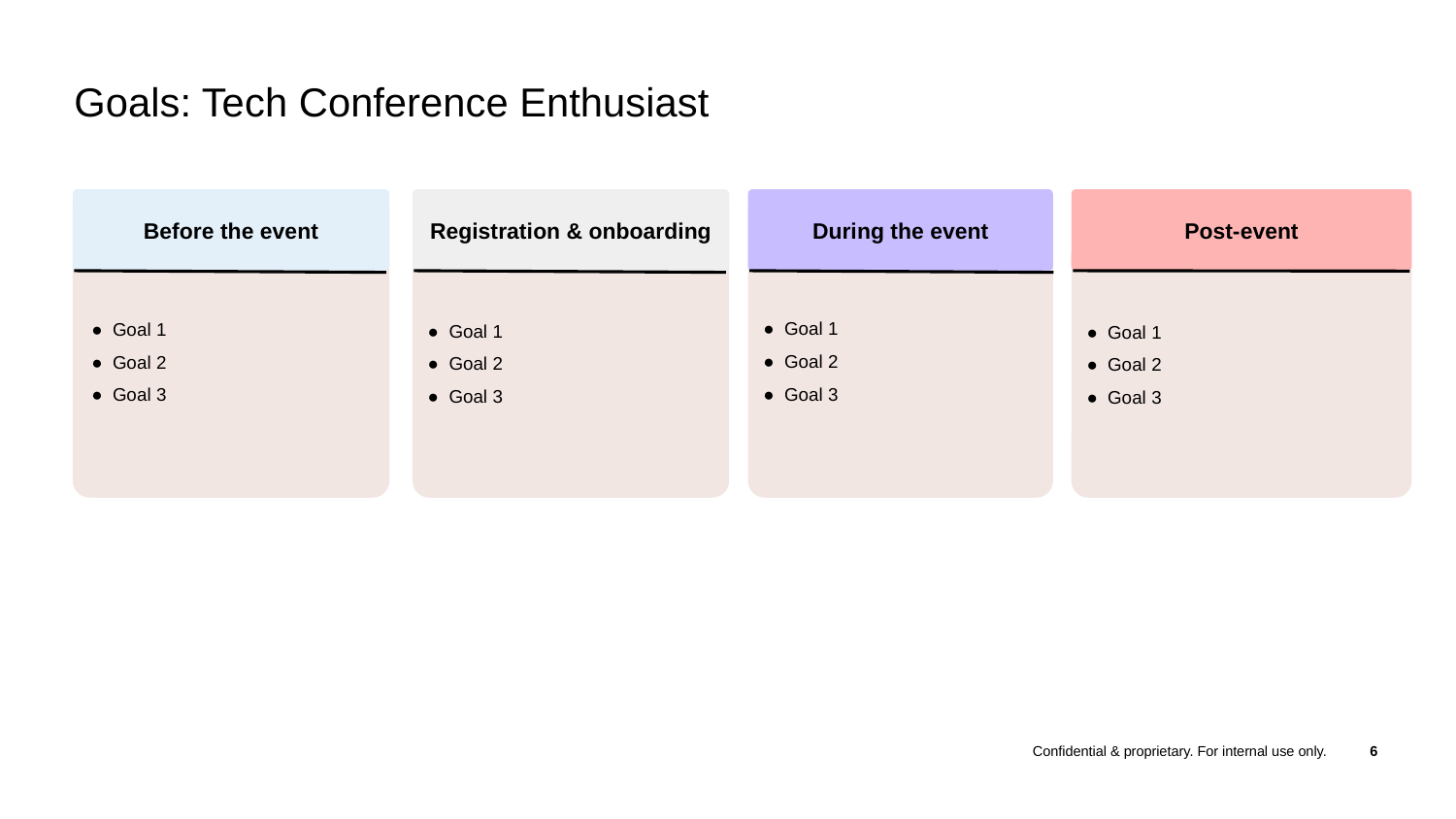

Goals: Tech Conference Enthusiast

Before the event

Registration & onboarding

During the event

Post-event

●  Goal 1
●  Goal 2
●  Goal 3

●  Goal 1
●  Goal 2
●  Goal 3

●  Goal 1
●  Goal 2
●  Goal 3

●  Goal 1
●  Goal 2
●  Goal 3